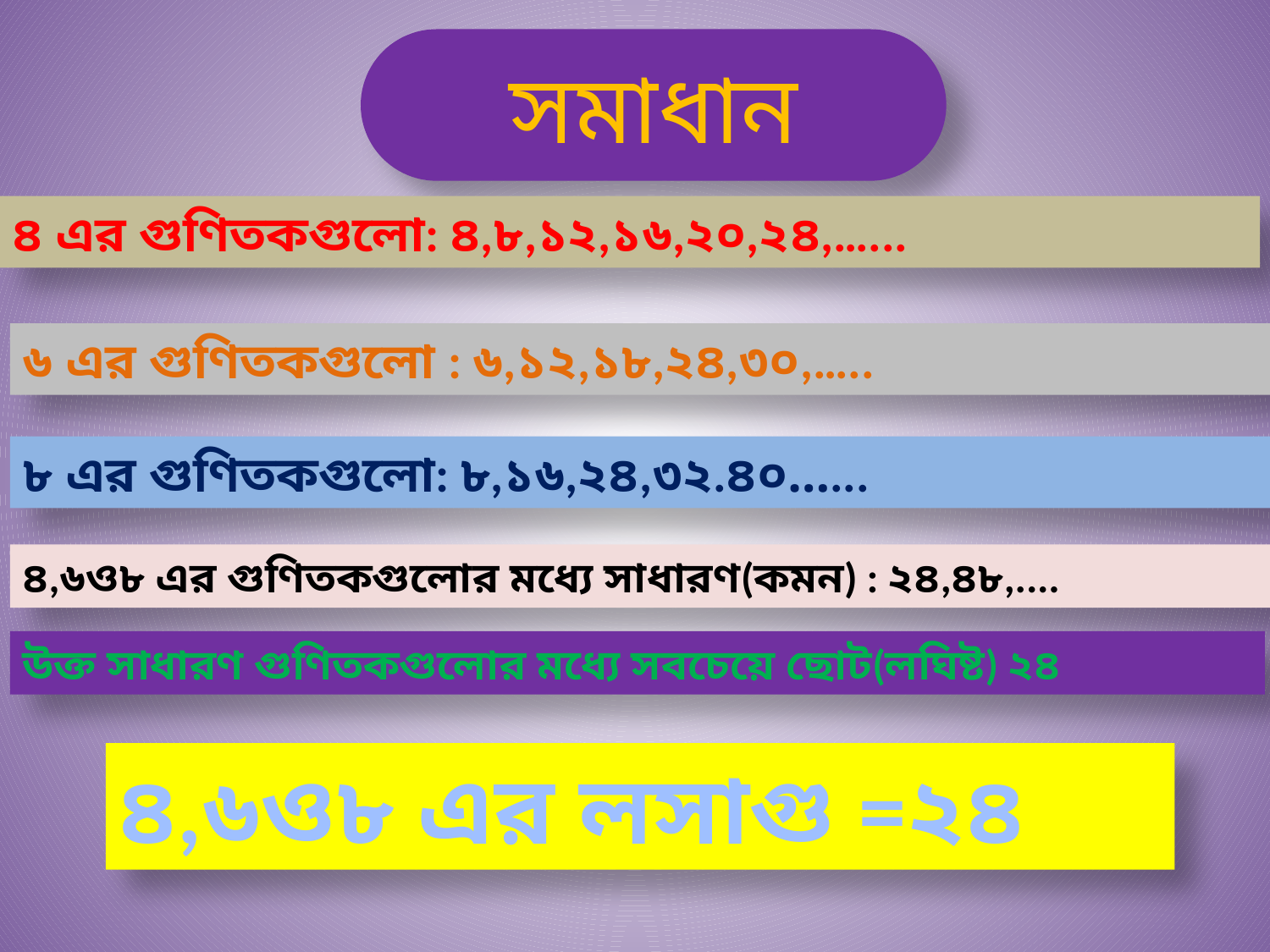

সমাধান
৪ এর গুণিতকগুলো: ৪,৮,১২,১৬,২০,২৪,…...
৬ এর গুণিতকগুলো : ৬,১২,১৮,২৪,৩০,…..
৮ এর গুণিতকগুলো: ৮,১৬,২৪,৩২.৪০…...
৪,৬ও৮ এর গুণিতকগুলোর মধ্যে সাধারণ(কমন) : ২৪,৪৮,....
উক্ত সাধারণ গুণিতকগুলোর মধ্যে সবচেয়ে ছোট(লঘিষ্ট) ২৪
৪,৬ও৮ এর লসাগু =২৪